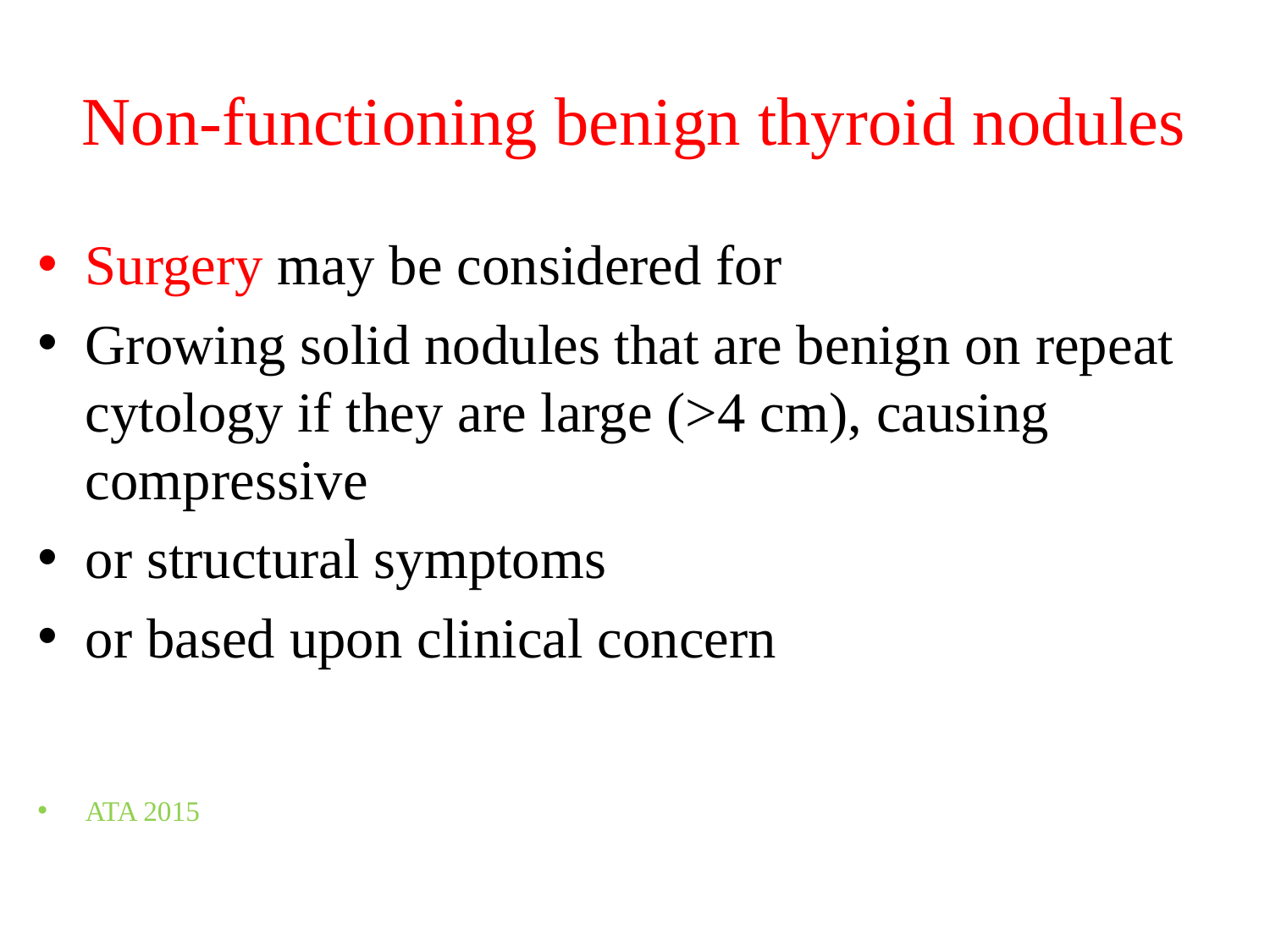

# Non-functioning benign thyroid nodules
Surgery may be considered for
Growing solid nodules that are benign on repeat cytology if they are large (>4 cm), causing compressive
or structural symptoms
or based upon clinical concern

ATA 2015